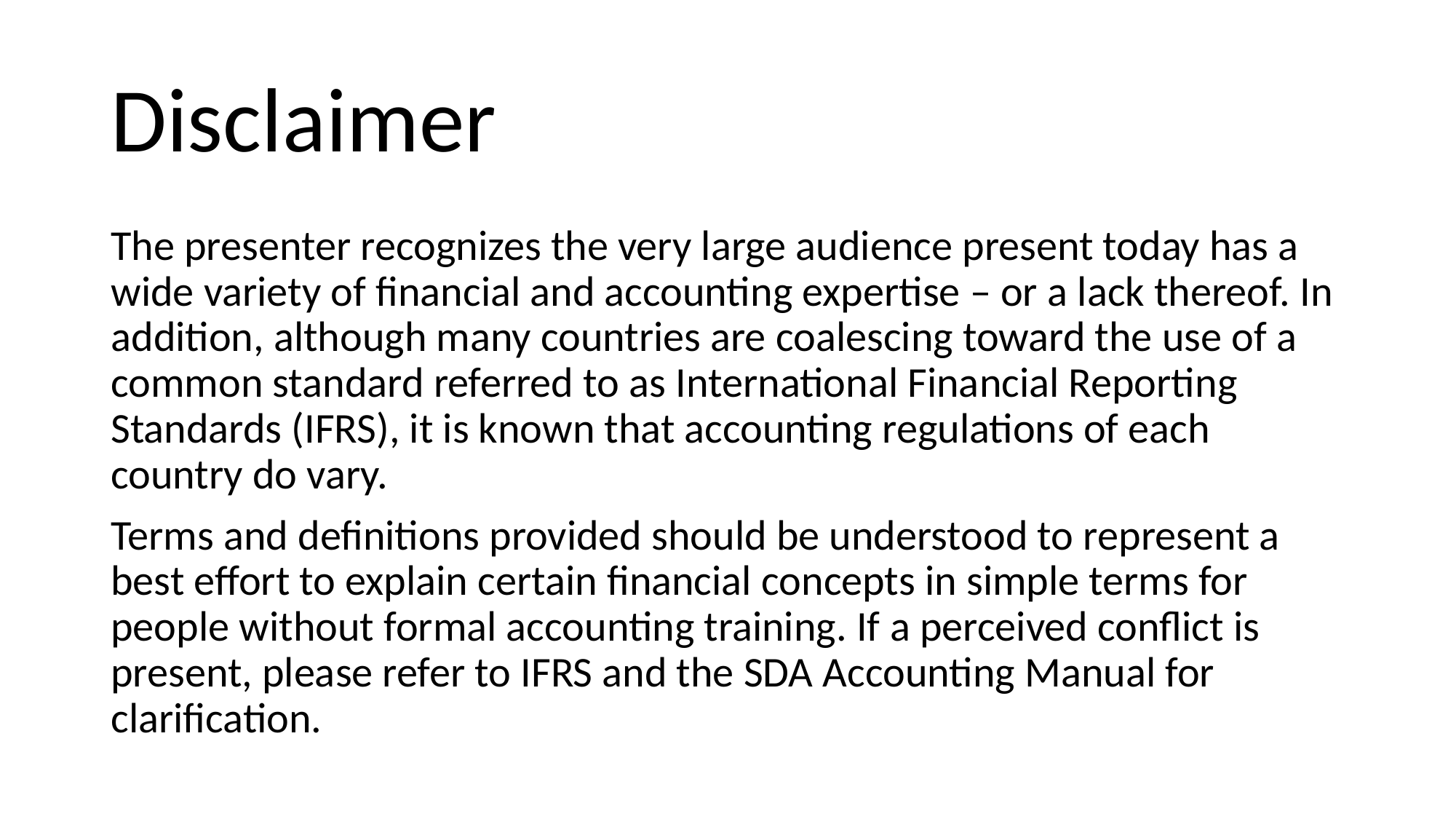

# Disclaimer
The presenter recognizes the very large audience present today has a wide variety of financial and accounting expertise – or a lack thereof. In addition, although many countries are coalescing toward the use of a common standard referred to as International Financial Reporting Standards (IFRS), it is known that accounting regulations of each country do vary.
Terms and definitions provided should be understood to represent a best effort to explain certain financial concepts in simple terms for people without formal accounting training. If a perceived conflict is present, please refer to IFRS and the SDA Accounting Manual for clarification.